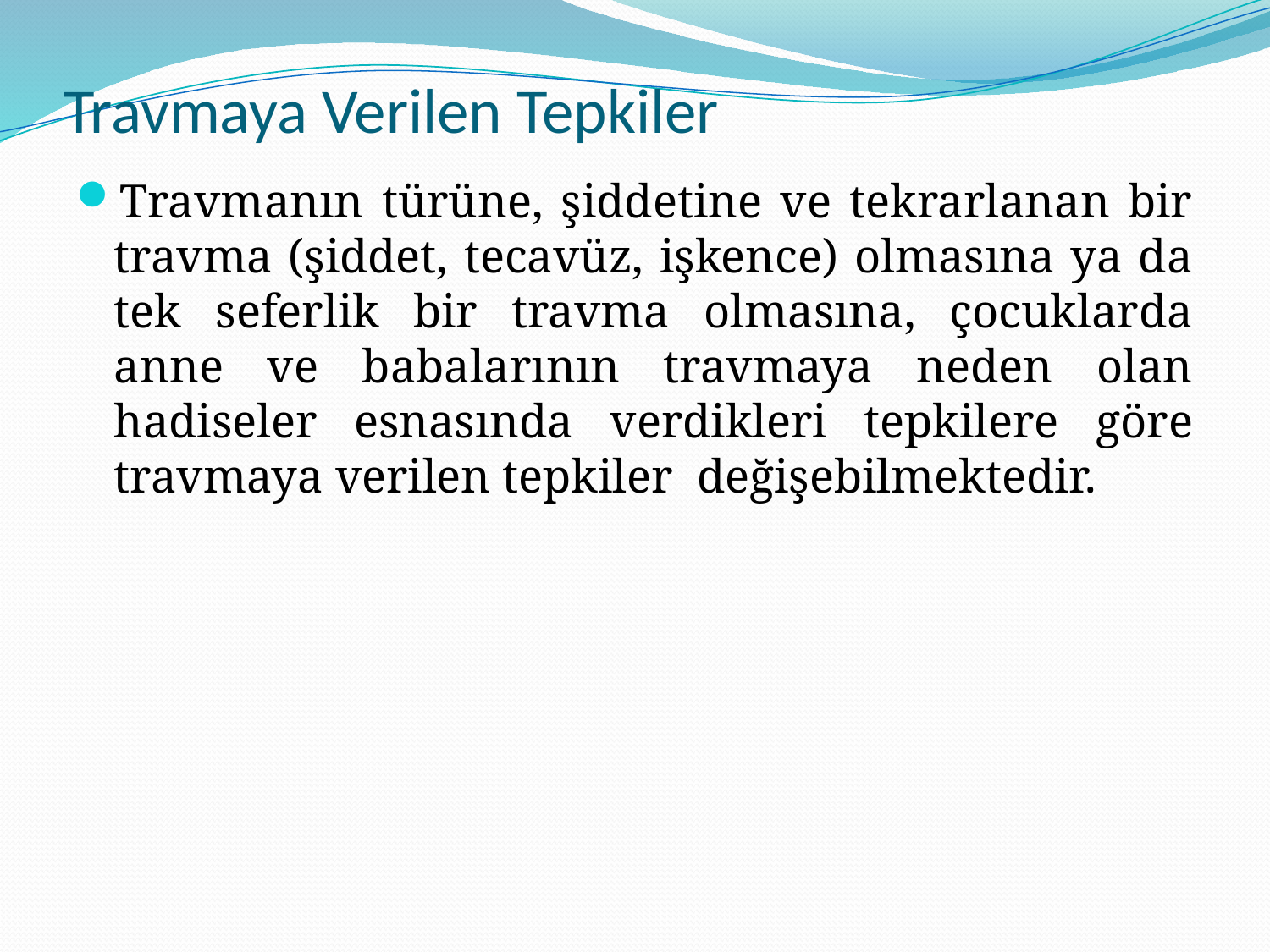

# Travmaya Verilen Tepkiler
Travmanın türüne, şiddetine ve tekrarlanan bir travma (şiddet, tecavüz, işkence) olmasına ya da tek seferlik bir travma olmasına, çocuklarda anne ve babalarının travmaya neden olan hadiseler esnasında verdikleri tepkilere göre travmaya verilen tepkiler  değişebilmektedir.